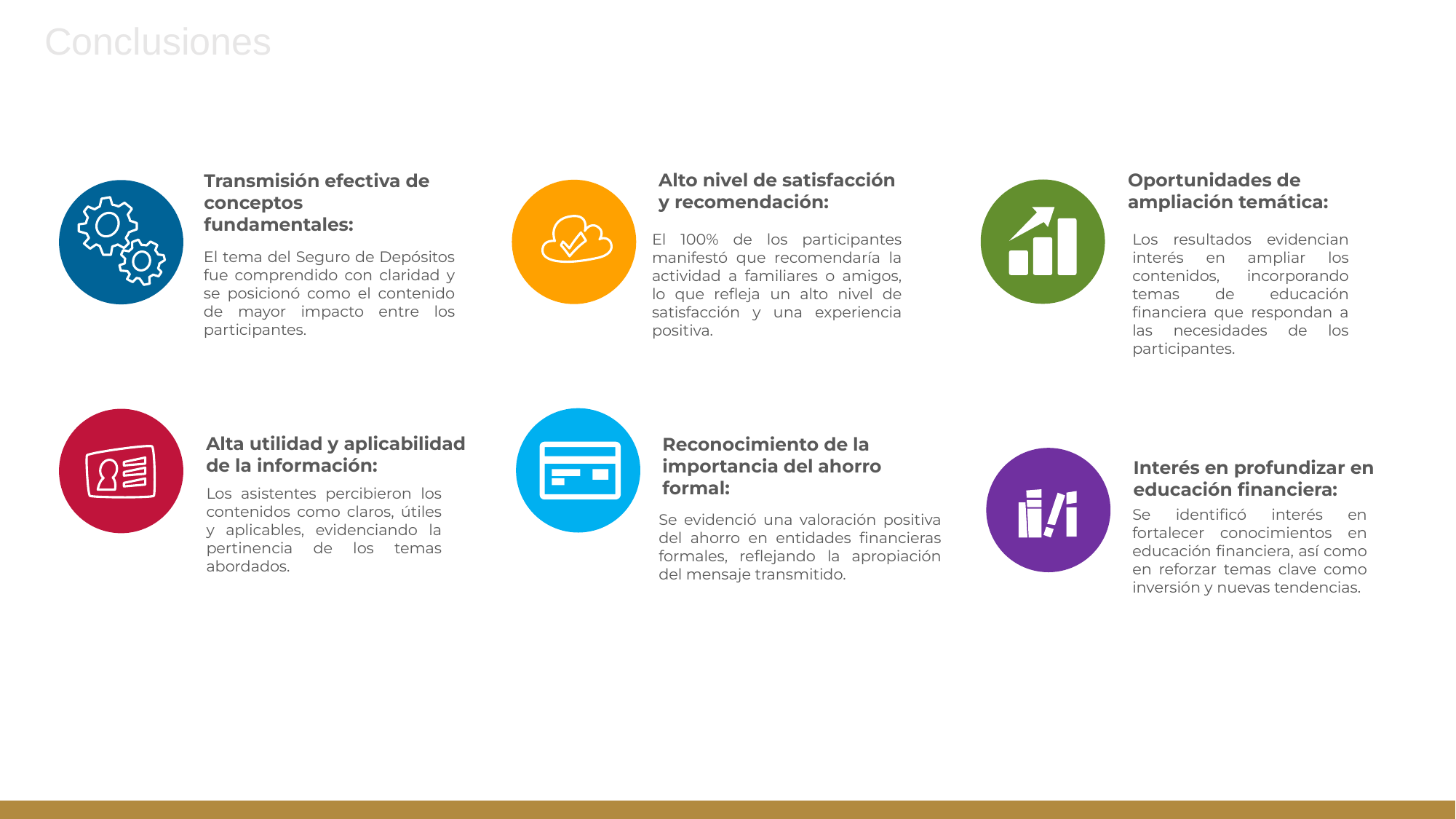

Conclusiones
Oportunidades de ampliación temática:
Alto nivel de satisfacción y recomendación:
Transmisión efectiva de conceptos fundamentales:

Los resultados evidencian interés en ampliar los contenidos, incorporando temas de educación financiera que respondan a las necesidades de los participantes.
El 100% de los participantes manifestó que recomendaría la actividad a familiares o amigos, lo que refleja un alto nivel de satisfacción y una experiencia positiva.
El tema del Seguro de Depósitos fue comprendido con claridad y se posicionó como el contenido de mayor impacto entre los participantes.

Alta utilidad y aplicabilidad de la información:
Reconocimiento de la importancia del ahorro formal:

Interés en profundizar en educación financiera:

Los asistentes percibieron los contenidos como claros, útiles y aplicables, evidenciando la pertinencia de los temas abordados.

Se identificó interés en fortalecer conocimientos en educación financiera, así como en reforzar temas clave como inversión y nuevas tendencias.
Se evidenció una valoración positiva del ahorro en entidades financieras formales, reflejando la apropiación del mensaje transmitido.